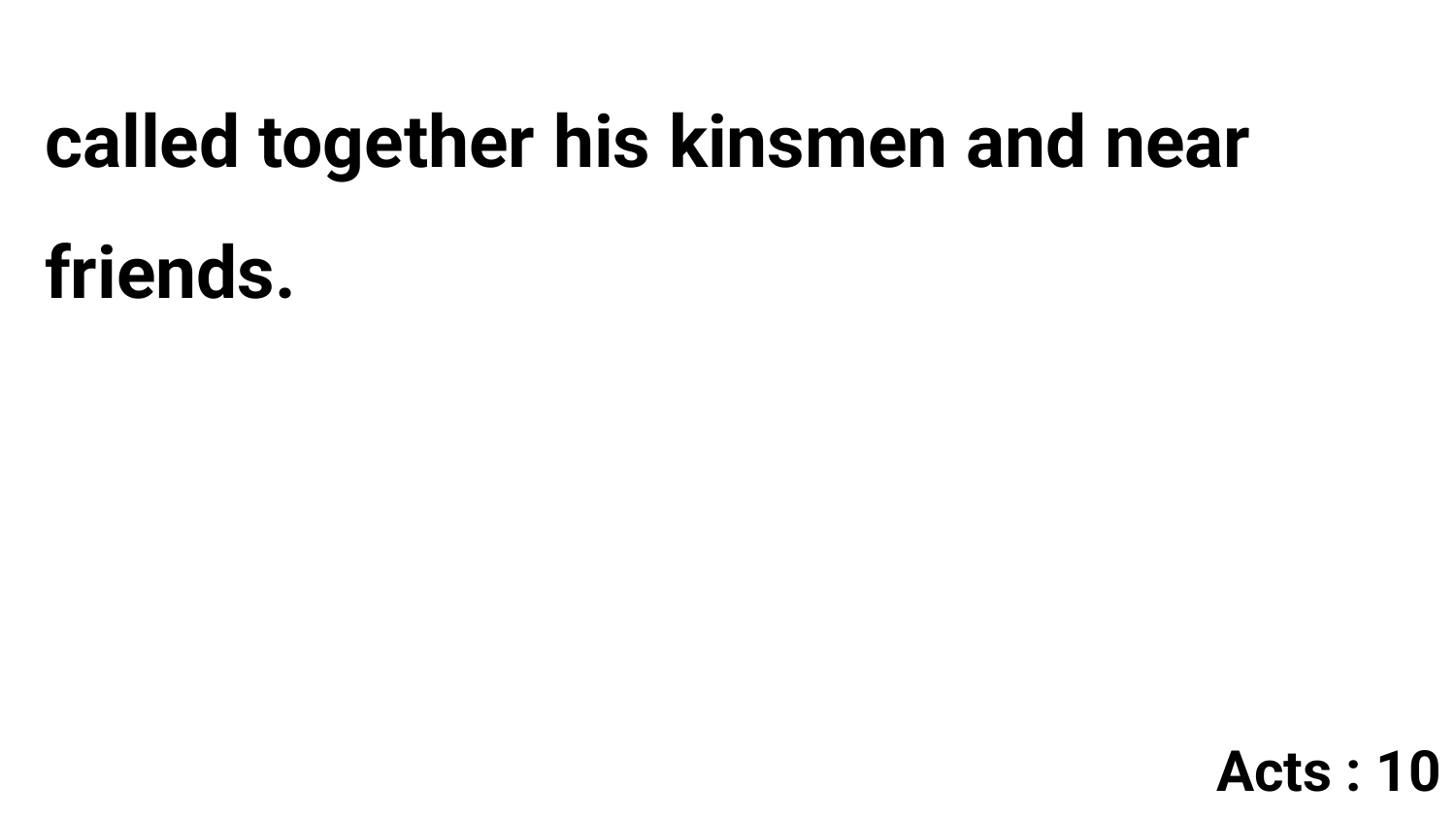

called together his kinsmen and near friends.
Acts : 10